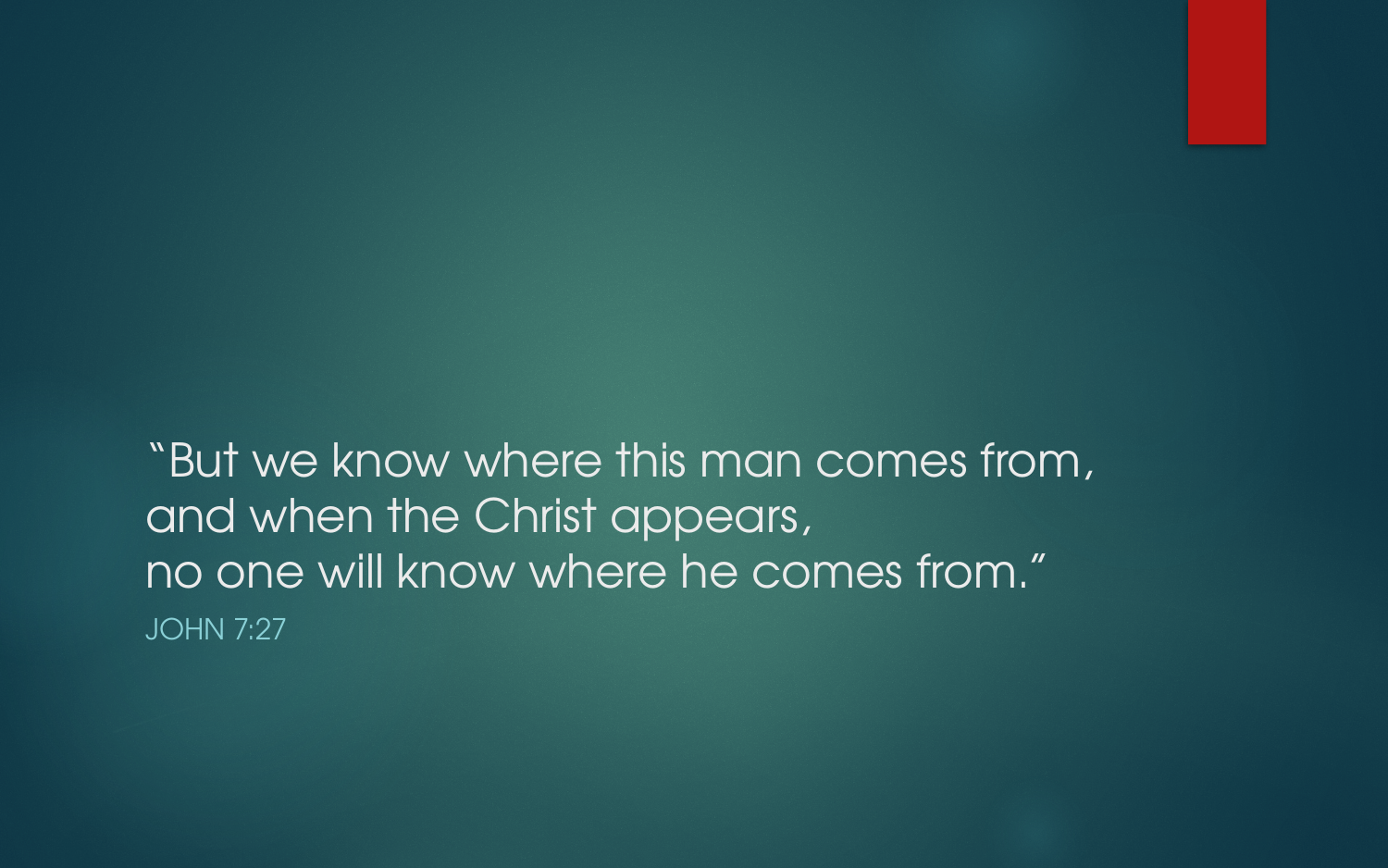

# “But we know where this man comes from, and when the Christ appears, no one will know where he comes from.”
John 7:27